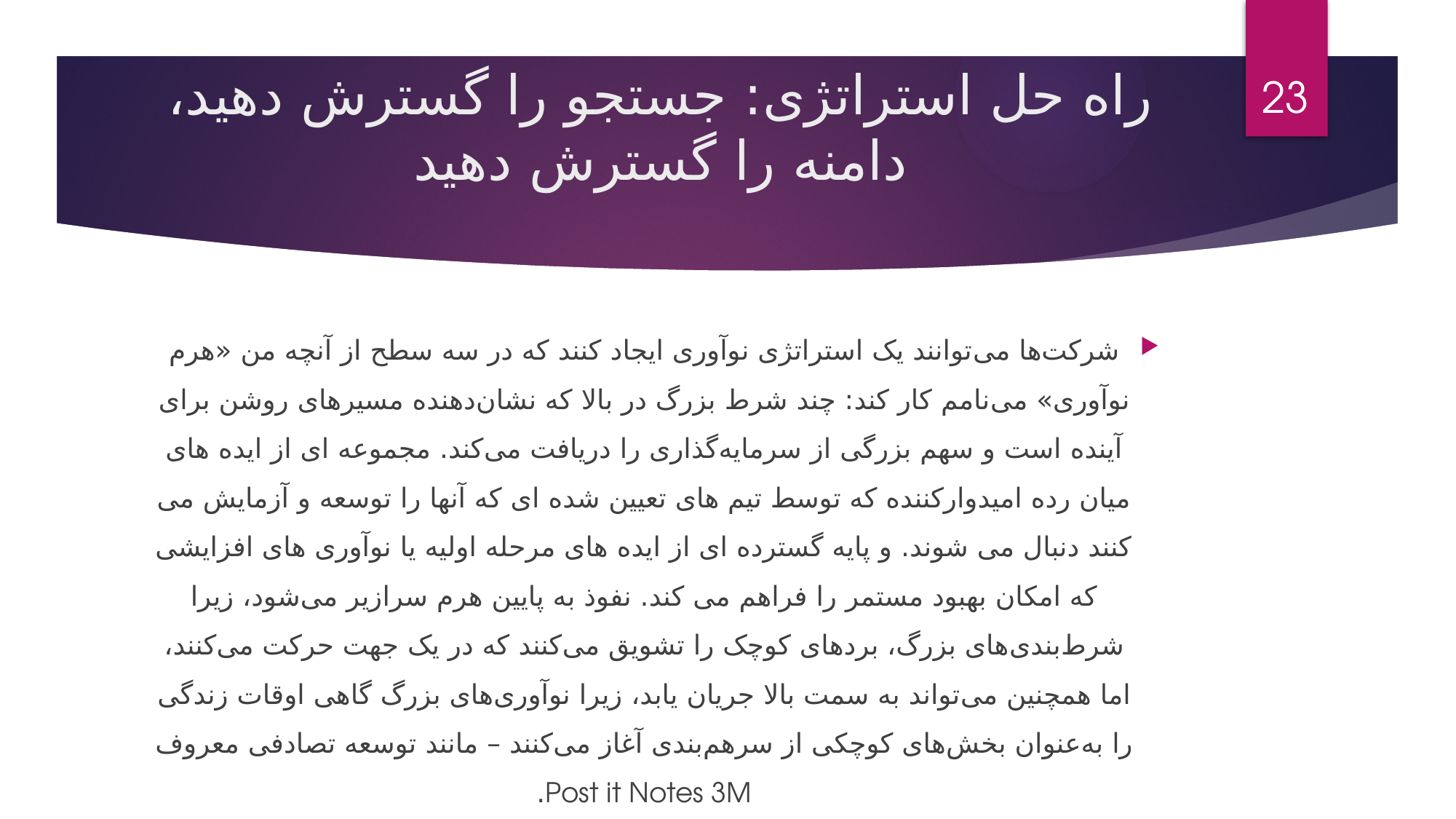

23
# راه حل استراتژی: جستجو را گسترش دهید، دامنه را گسترش دهید
شرکت‌ها می‌توانند یک استراتژی نوآوری ایجاد کنند که در سه سطح از آنچه من «هرم نوآوری» می‌نامم کار کند: چند شرط بزرگ در بالا که نشان‌دهنده مسیرهای روشن برای آینده است و سهم بزرگی از سرمایه‌گذاری را دریافت می‌کند. مجموعه ای از ایده های میان رده امیدوارکننده که توسط تیم های تعیین شده ای که آنها را توسعه و آزمایش می کنند دنبال می شوند. و پایه گسترده ای از ایده های مرحله اولیه یا نوآوری های افزایشی که امکان بهبود مستمر را فراهم می کند. نفوذ به پایین هرم سرازیر می‌شود، زیرا شرط‌بندی‌های بزرگ، بردهای کوچک را تشویق می‌کنند که در یک جهت حرکت می‌کنند، اما همچنین می‌تواند به سمت بالا جریان یابد، زیرا نوآوری‌های بزرگ گاهی اوقات زندگی را به‌عنوان بخش‌های کوچکی از سرهم‌بندی آغاز می‌کنند – مانند توسعه تصادفی معروف Post it Notes 3M.